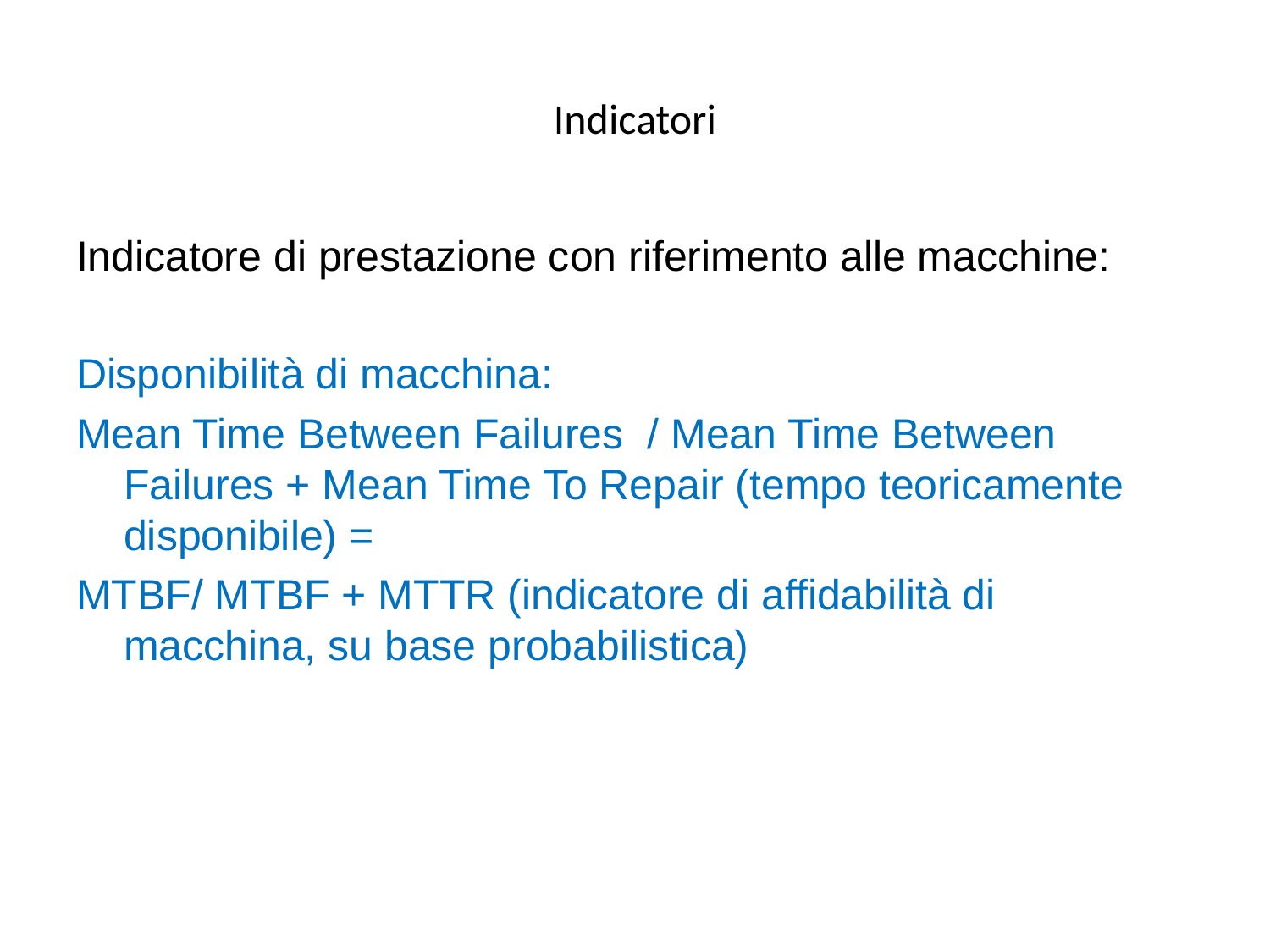

# Indicatori
Indicatore di prestazione con riferimento alle macchine:

Disponibilità di macchina:
Mean Time Between Failures  / Mean Time Between Failures + Mean Time To Repair (tempo teoricamente disponibile) =
MTBF/ MTBF + MTTR (indicatore di affidabilità di macchina, su base probabilistica)